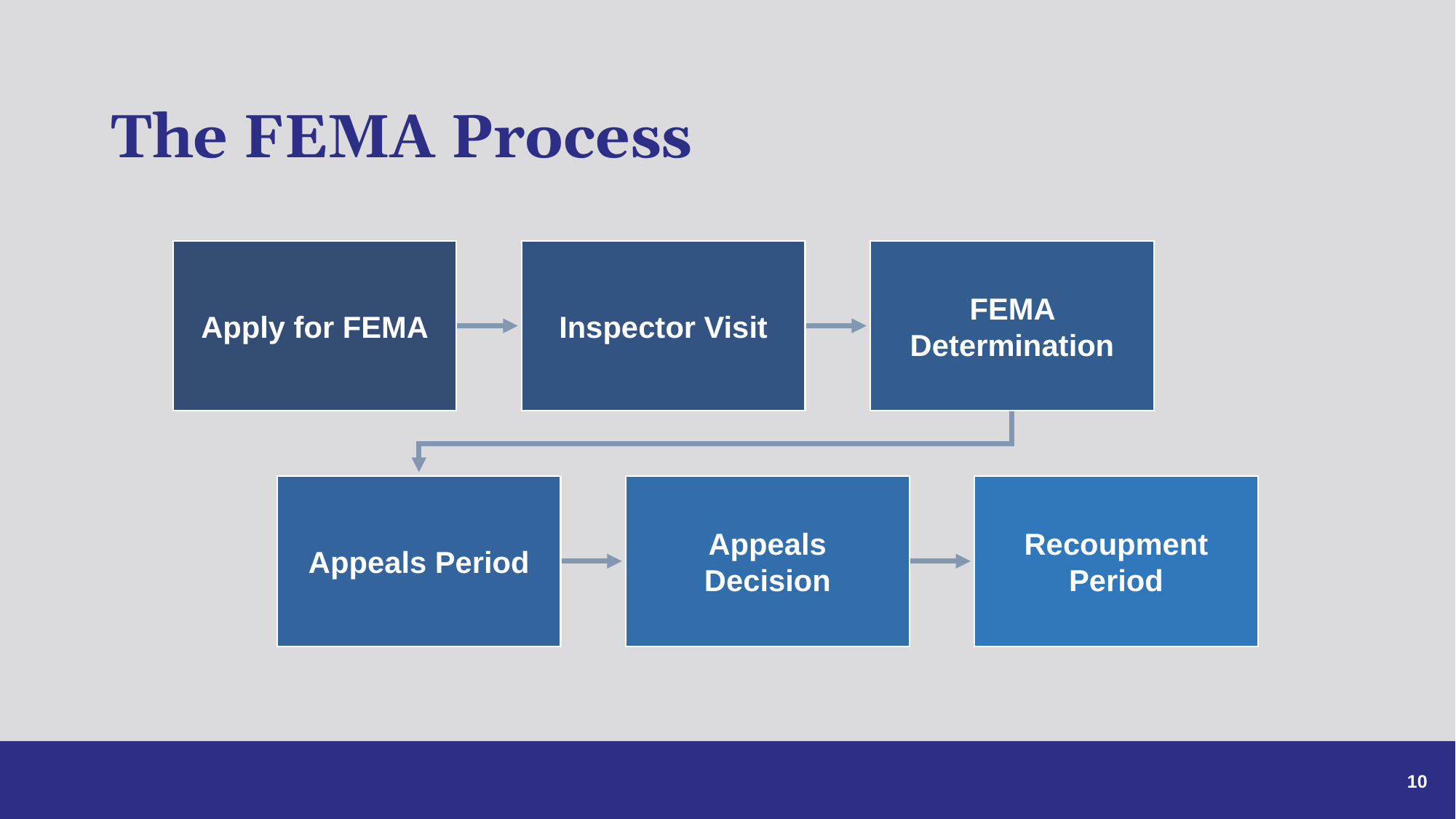

# The FEMA Process

Apply for FEMA

Inspector Visit

FEMA Determination

Appeals Period

Appeals Decision
Recoupment Period
10